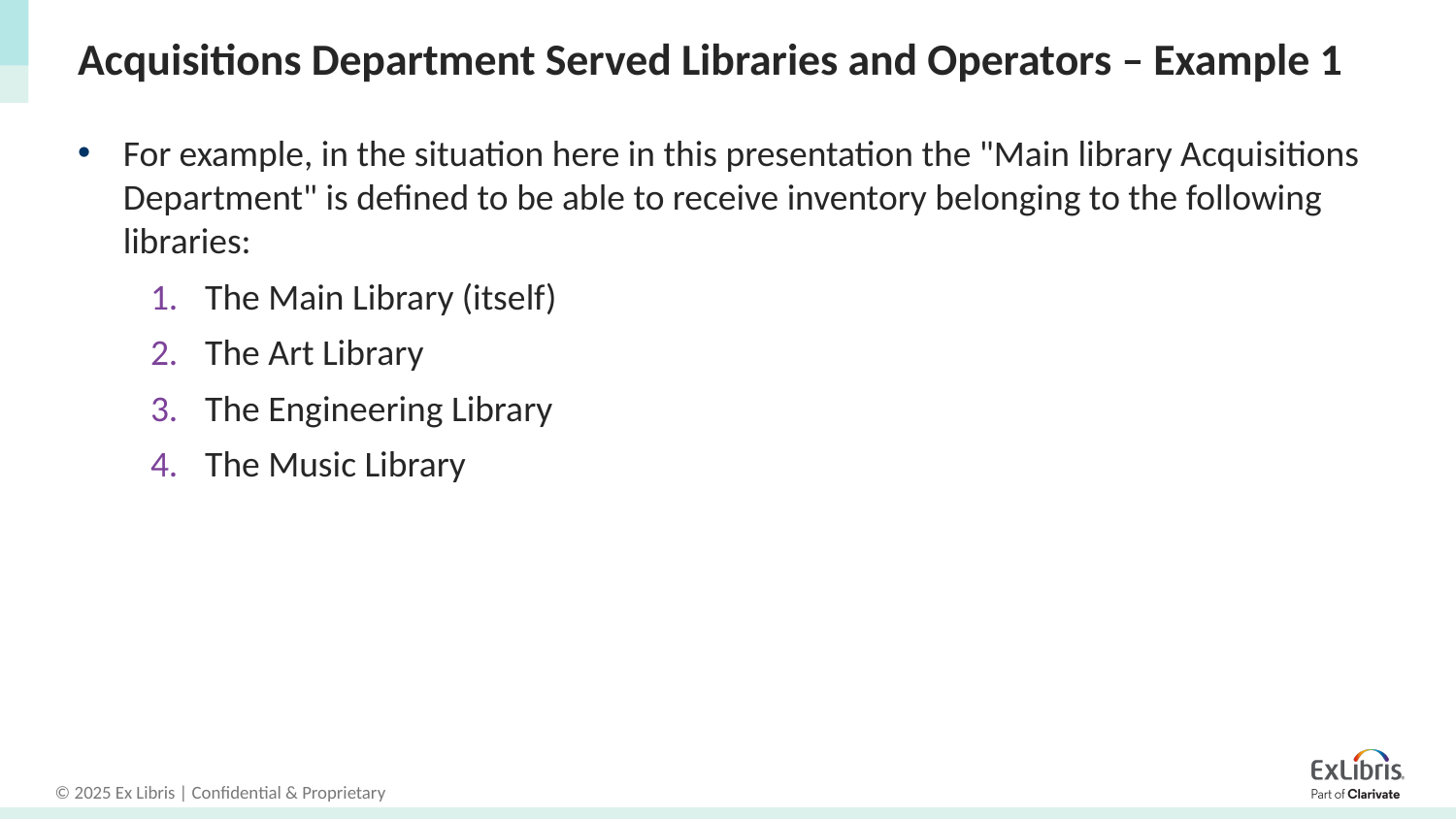

# Acquisitions Department Served Libraries and Operators – Example 1
For example, in the situation here in this presentation the "Main library Acquisitions Department" is defined to be able to receive inventory belonging to the following libraries:
The Main Library (itself)
The Art Library
The Engineering Library
The Music Library